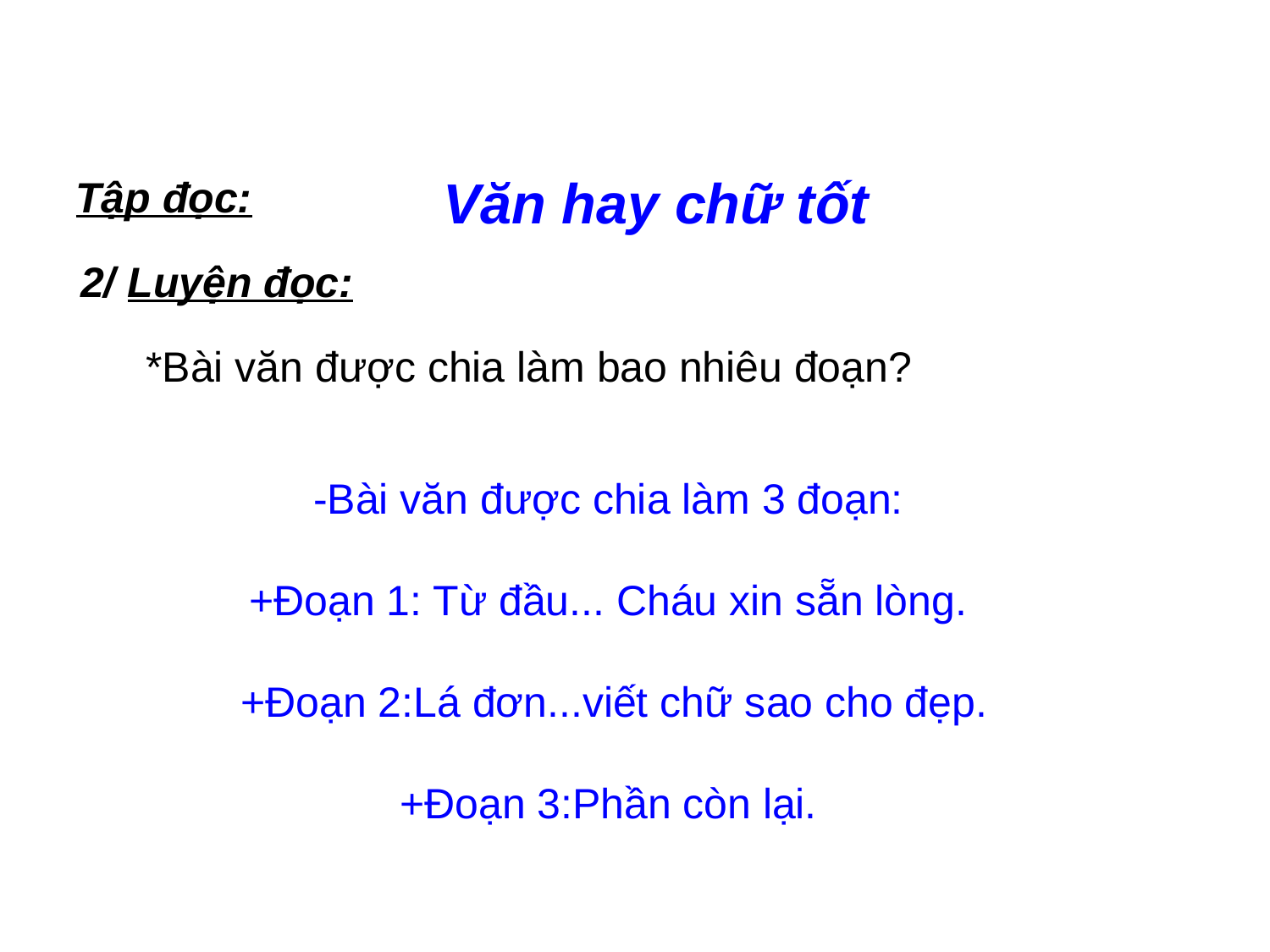

Tập đọc:
Văn hay chữ tốt
2/ Luyện đọc:
*Bài văn được chia làm bao nhiêu đoạn?

-Bài văn được chia làm 3 đoạn:

+Đoạn 1: Từ đầu... Cháu xin sẵn lòng.

 +Đoạn 2:Lá đơn...viết chữ sao cho đẹp.

+Đoạn 3:Phần còn lại.